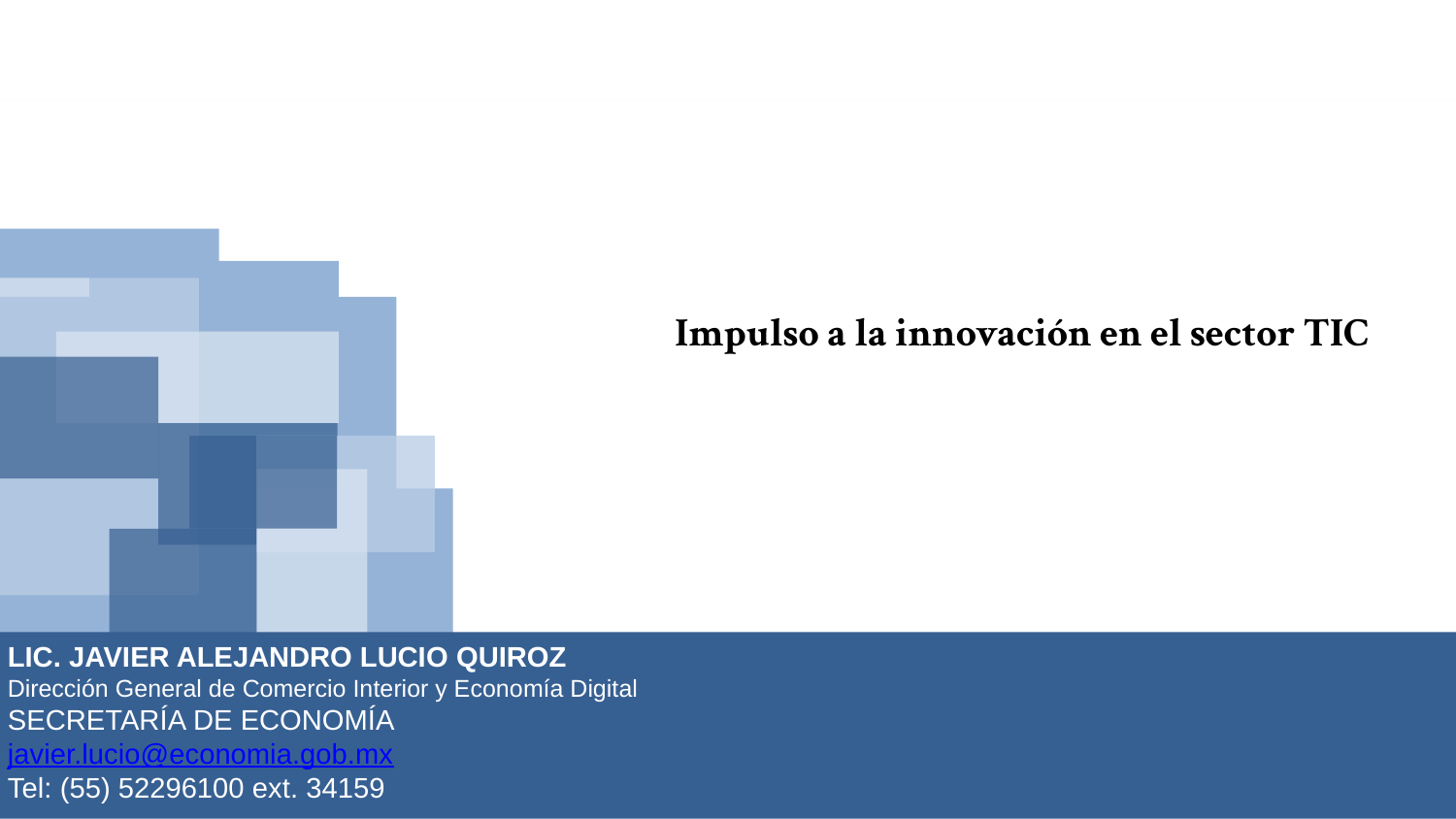

Impulso a la innovación en el sector TIC
Lic. Javier Alejandro Lucio Quiroz
Dirección General de Comercio Interior y Economía Digital
Secretaría de Economía
javier.lucio@economia.gob.mx
Tel: (55) 52296100 ext. 34159

29 de noviembre, 2012